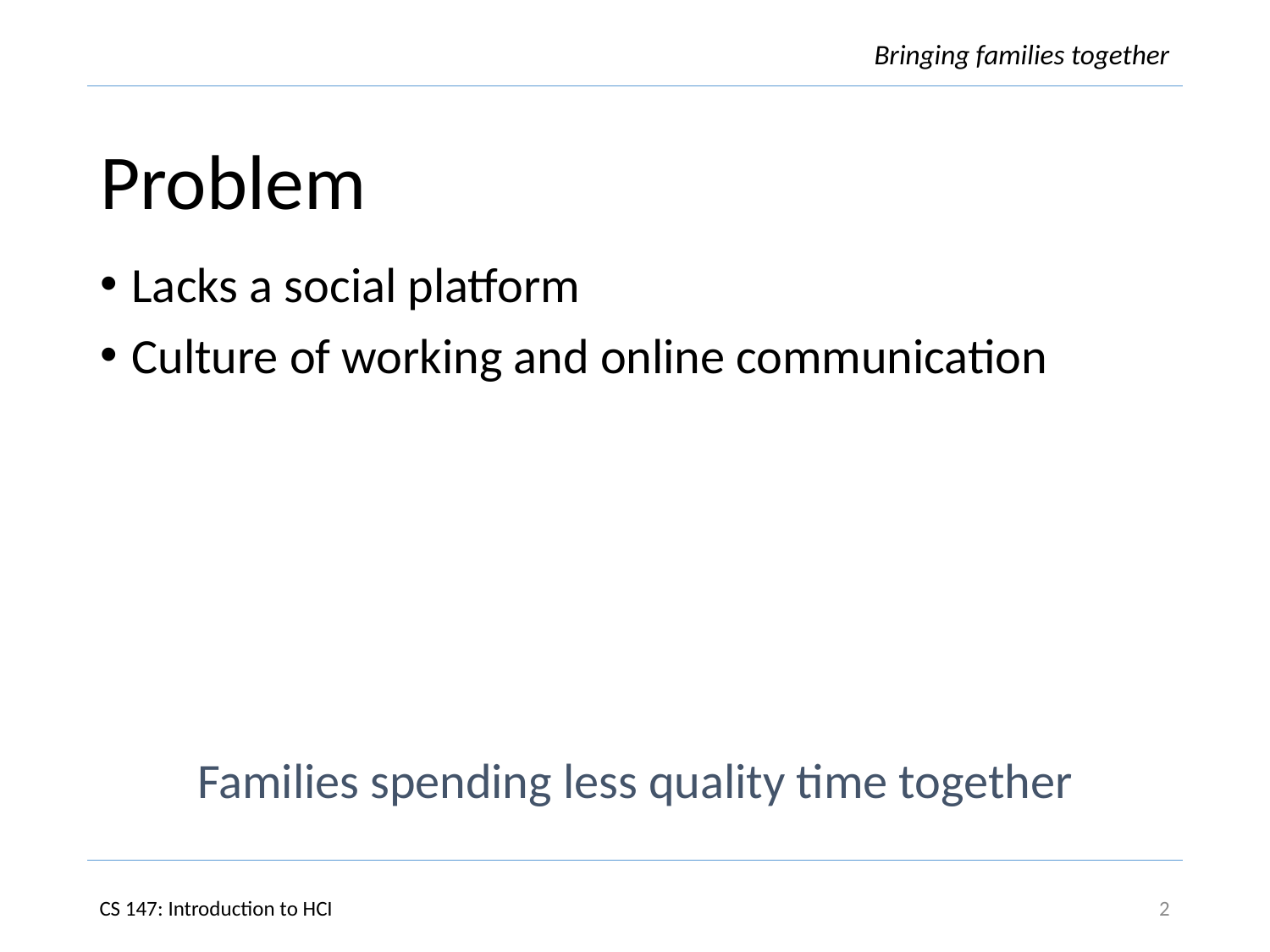

# Problem
Lacks a social platform
Culture of working and online communication

Families spending less quality time together
2